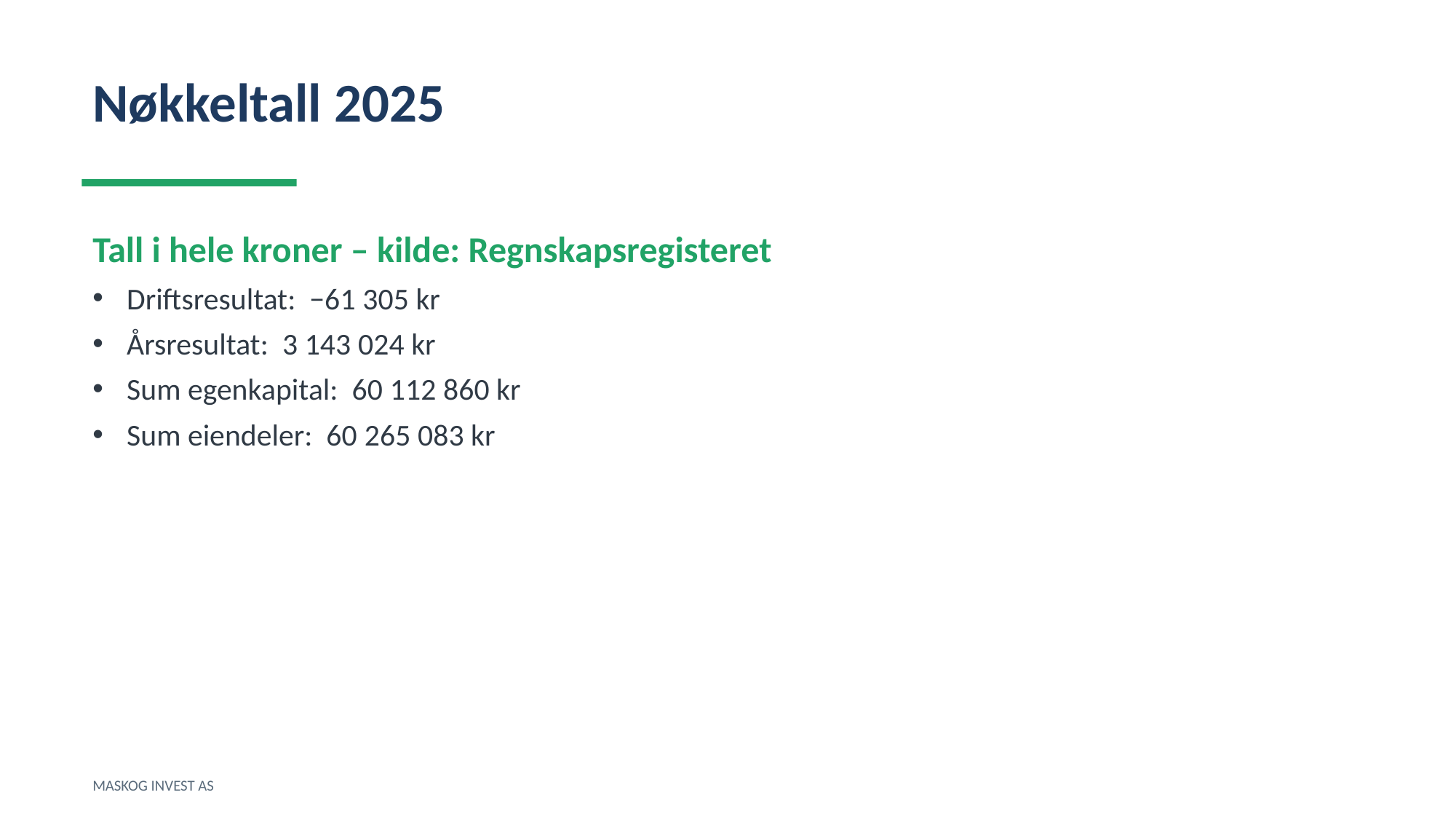

Nøkkeltall 2025

Tall i hele kroner – kilde: Regnskapsregisteret
Driftsresultat:  −61 305 kr
Årsresultat:  3 143 024 kr
Sum egenkapital:  60 112 860 kr
Sum eiendeler:  60 265 083 kr
MASKOG INVEST AS